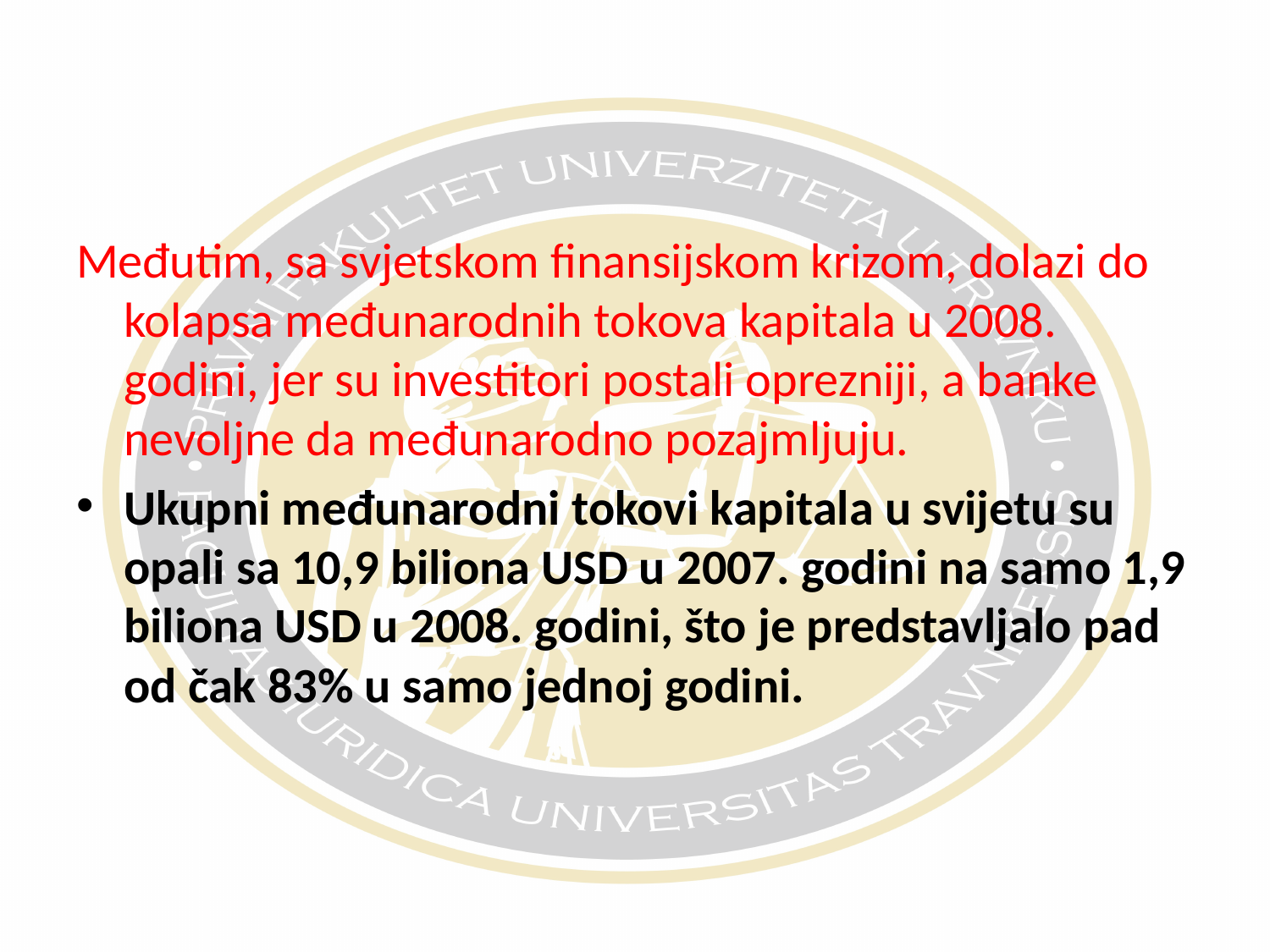

Međutim, sa svjetskom finansijskom krizom, dolazi do kolapsa međunarodnih tokova kapitala u 2008. godini, jer su investitori postali oprezniji, a banke nevoljne da međunarodno pozajmljuju.
Ukupni međunarodni tokovi kapitala u svijetu su opali sa 10,9 biliona USD u 2007. godini na samo 1,9 biliona USD u 2008. godini, što je predstavljalo pad od čak 83% u samo jednoj godini.